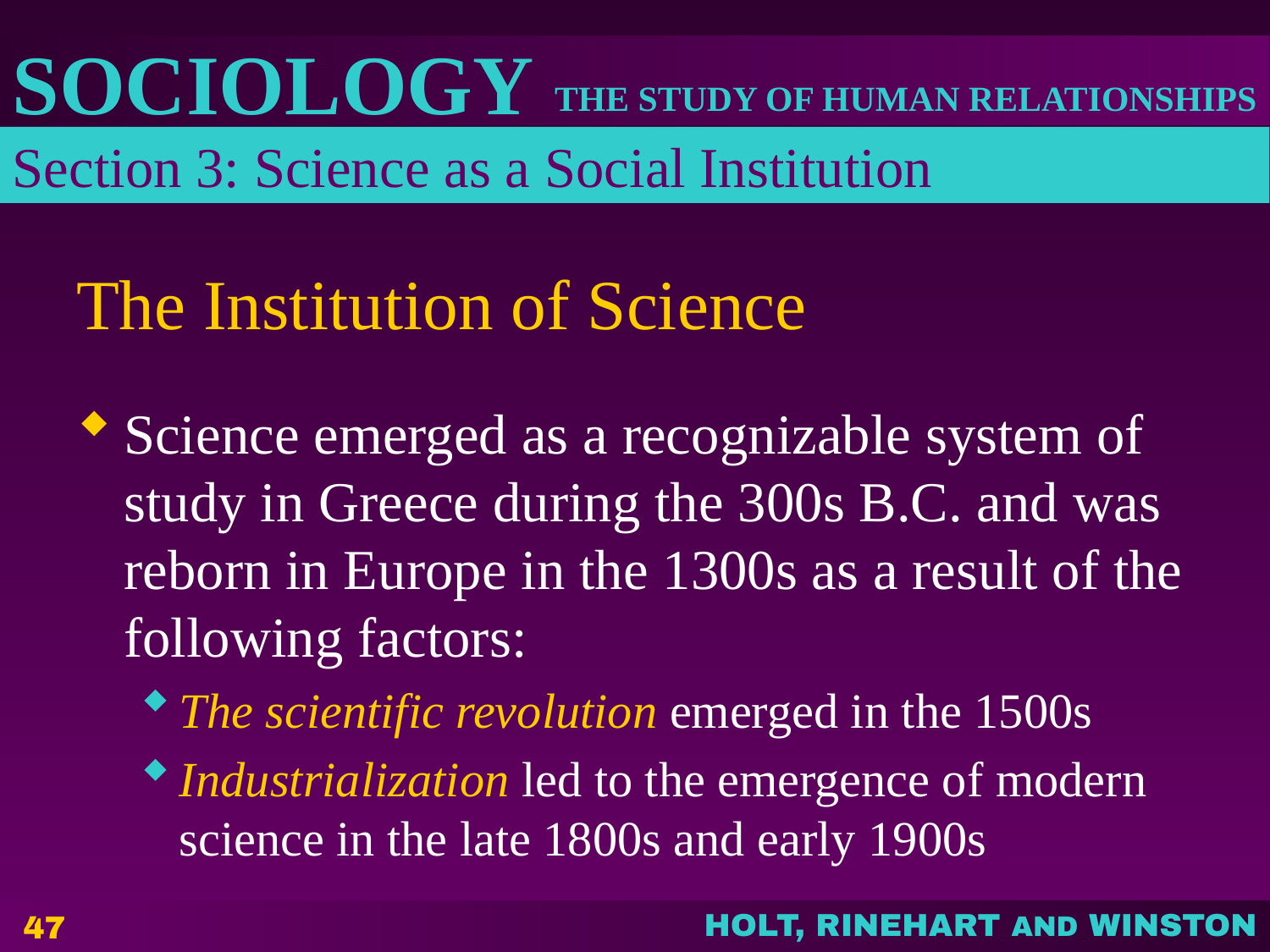

Section 3: Science as a Social Institution
# The Institution of Science
Science emerged as a recognizable system of study in Greece during the 300s B.C. and was reborn in Europe in the 1300s as a result of the following factors:
The scientific revolution emerged in the 1500s
Industrialization led to the emergence of modern science in the late 1800s and early 1900s
47